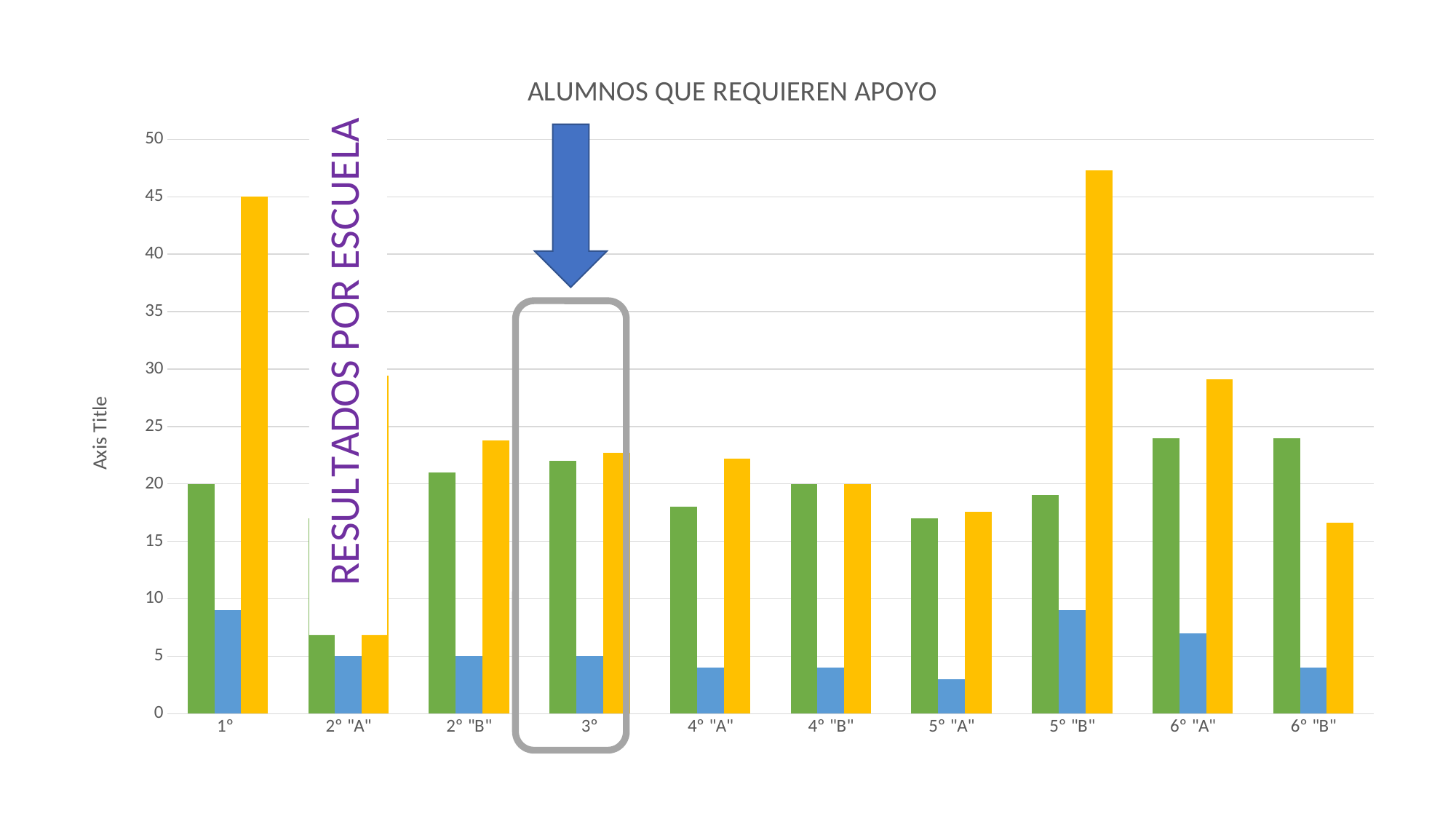

### Chart: ALUMNOS QUE REQUIEREN APOYO

| Category | TOTAL DE ALUMNOS | ALUMNOS DETECTADOS | %  |
|---|---|---|---|
| 1º  | 20.0 | 9.0 | 45.0 |
| 2º "A" | 17.0 | 5.0 | 29.4 |
| 2º "B" | 21.0 | 5.0 | 23.8 |
| 3º | 22.0 | 5.0 | 22.7 |
| 4º "A" | 18.0 | 4.0 | 22.2 |
| 4º "B" | 20.0 | 4.0 | 20.0 |
| 5º "A" | 17.0 | 3.0 | 17.6 |
| 5º "B" | 19.0 | 9.0 | 47.3 |
| 6º "A" | 24.0 | 7.0 | 29.1 |
| 6º "B" | 24.0 | 4.0 | 16.6 |